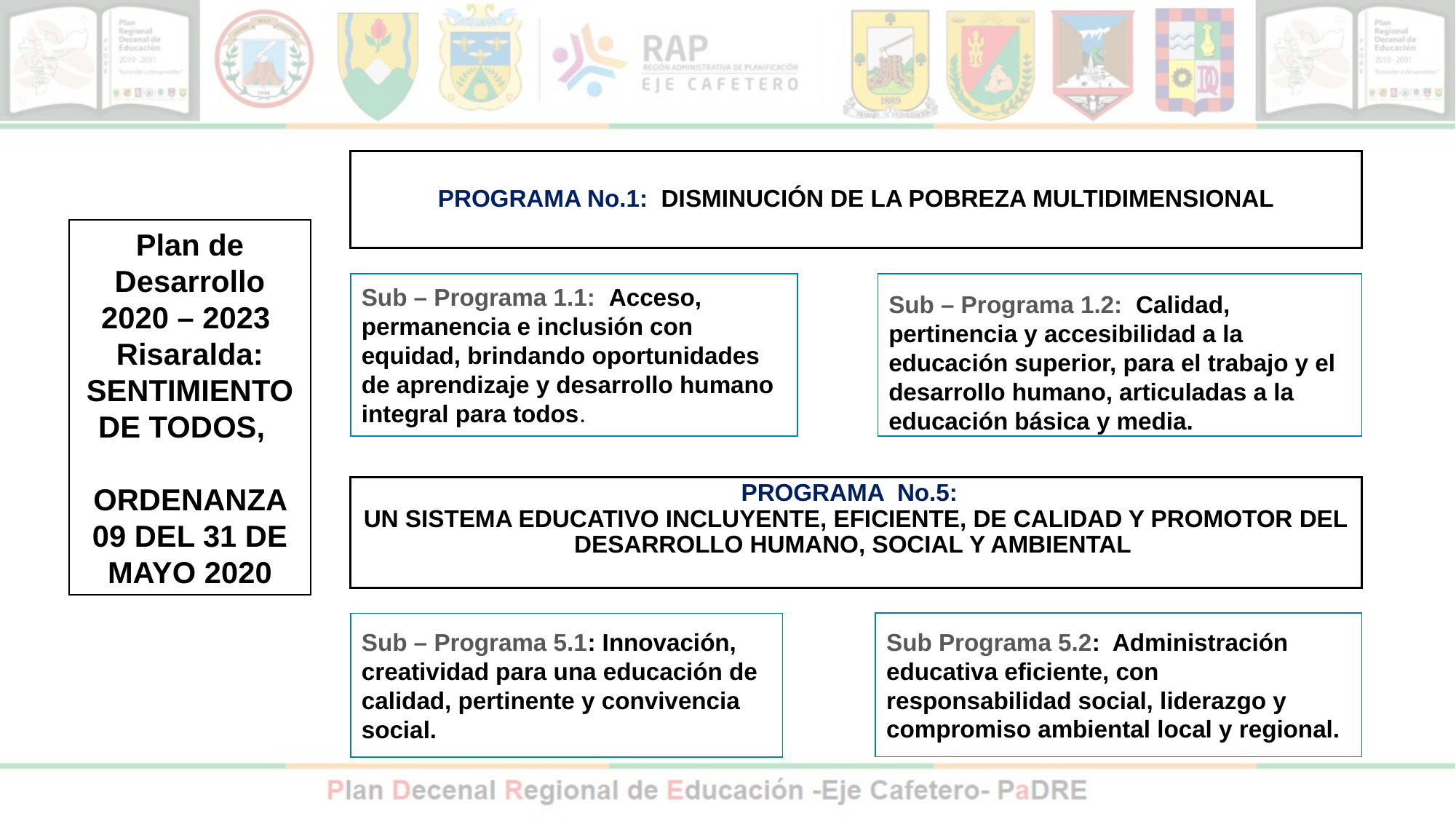

PROGRAMA No.1:  DISMINUCIÓN DE LA POBREZA MULTIDIMENSIONAL
Plan de Desarrollo 2020 – 2023  Risaralda: SENTIMIENTO DE TODOS,

ORDENANZA 09 DEL 31 DE MAYO 2020
Sub – Programa 1.1:  Acceso, permanencia e inclusión con equidad, brindando oportunidades de aprendizaje y desarrollo humano integral para todos.

Sub – Programa 1.2:  Calidad, pertinencia y accesibilidad a la educación superior, para el trabajo y el desarrollo humano, articuladas a la educación básica y media.

PROGRAMA  No.5:
UN SISTEMA EDUCATIVO INCLUYENTE, EFICIENTE, DE CALIDAD Y PROMOTOR DEL DESARROLLO HUMANO, SOCIAL Y AMBIENTAL

Sub Programa 5.2:  Administración educativa eficiente, con responsabilidad social, liderazgo y compromiso ambiental local y regional.
Sub – Programa 5.1: Innovación, creatividad para una educación de calidad, pertinente y convivencia social.